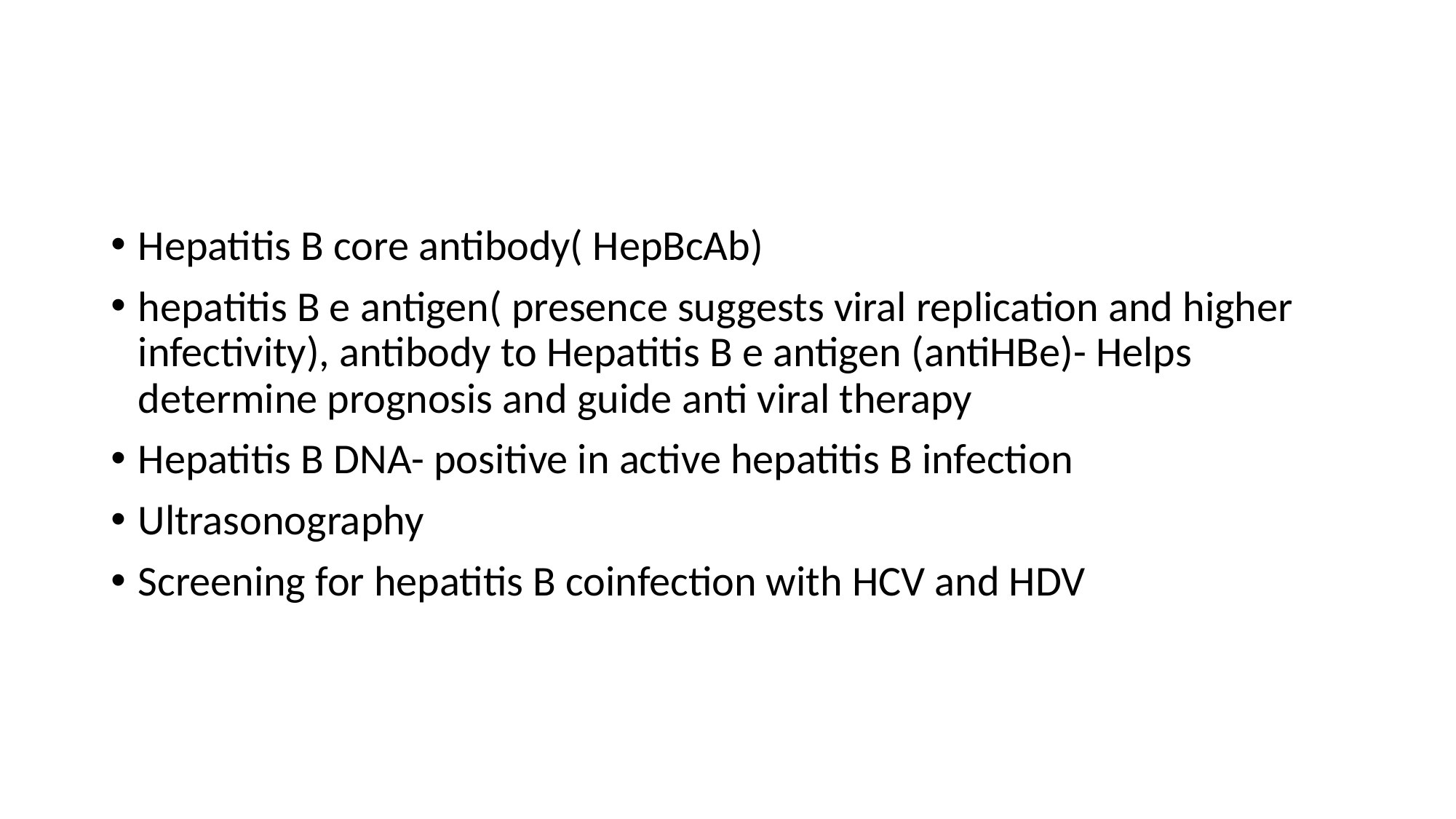

#
Hepatitis B core antibody( HepBcAb)
hepatitis B e antigen( presence suggests viral replication and higher infectivity), antibody to Hepatitis B e antigen (antiHBe)- Helps determine prognosis and guide anti viral therapy
Hepatitis B DNA- positive in active hepatitis B infection
Ultrasonography
Screening for hepatitis B coinfection with HCV and HDV